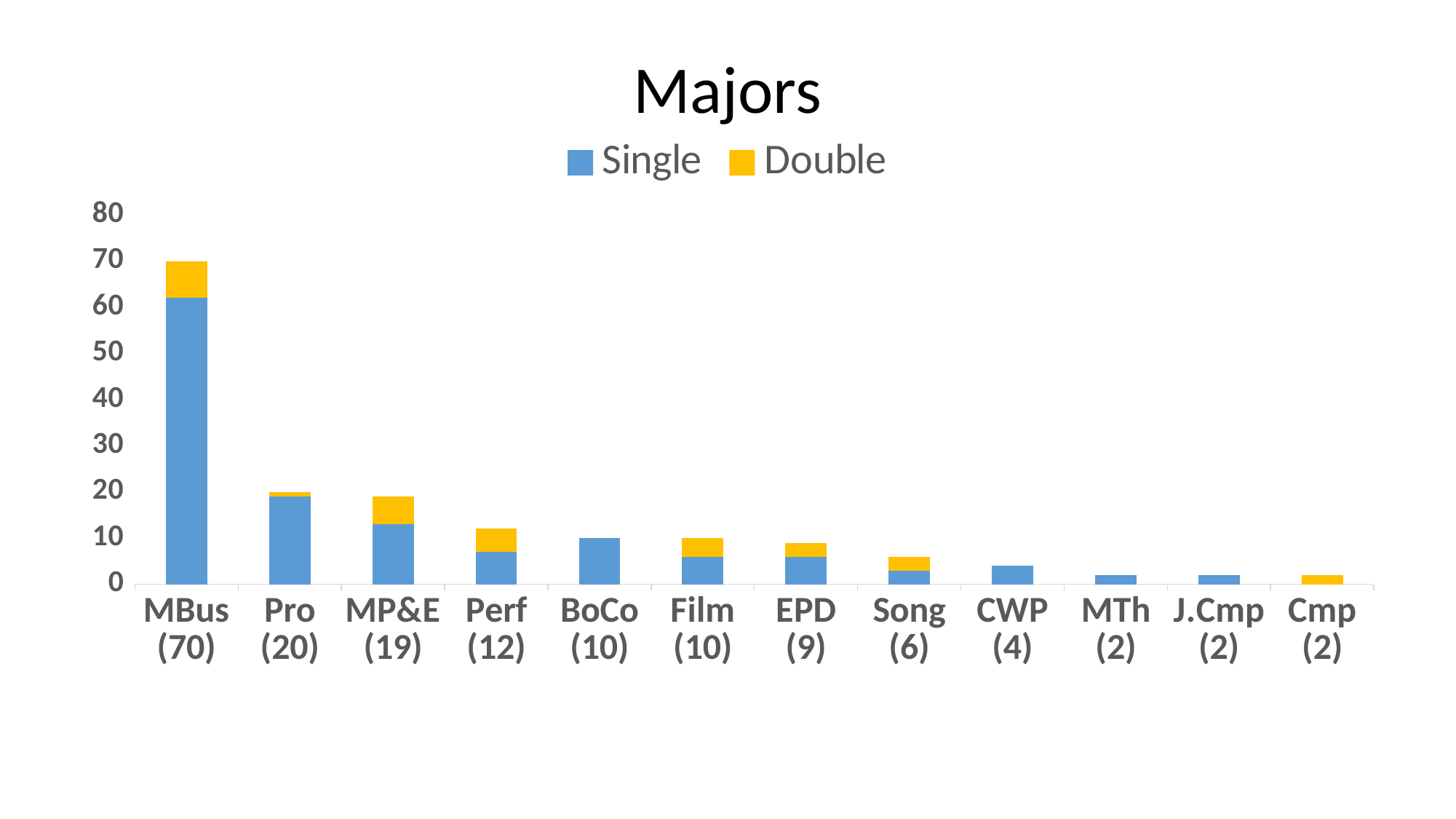

# Majors

### Chart

| Category | Single | Column3 | Column2 | Double | Column1 |
|---|---|---|---|---|---|
| MBus (70) | 62.0 | None | None | 8.0 | None |
| Pro (20) | 19.0 | None | None | 1.0 | None |
| MP&E (19) | 13.0 | None | None | 6.0 | None |
| Perf (12) | 7.0 | None | None | 5.0 | None |
| BoCo (10) | 10.0 | None | None | None | None |
| Film (10) | 6.0 | None | None | 4.0 | None |
| EPD (9) | 6.0 | None | None | 3.0 | None |
| Song (6) | 3.0 | None | None | 3.0 | None |
| CWP (4) | 4.0 | None | None | 0.0 | None |
| MTh (2) | 2.0 | None | None | 0.0 | None |
| J.Cmp (2) | 2.0 | None | None | 0.0 | None |
| Cmp (2) | 0.0 | None | None | 2.0 | None |